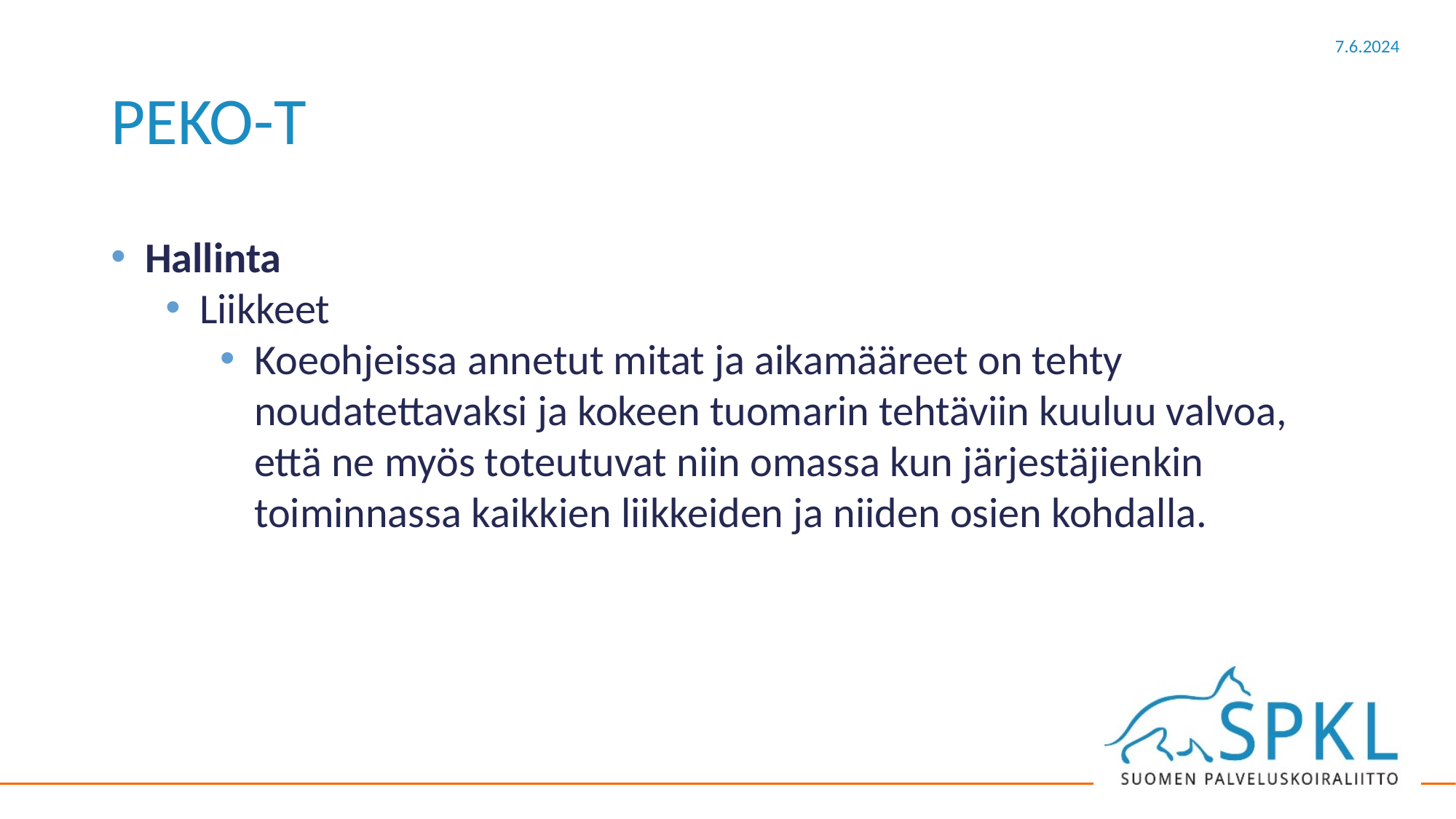

# PEKO-T
Hallinta
Liikkeet
Koeohjeissa annetut mitat ja aikamääreet on tehty noudatettavaksi ja kokeen tuomarin tehtäviin kuuluu valvoa, että ne myös toteutuvat niin omassa kun järjestäjienkin toiminnassa kaikkien liikkeiden ja niiden osien kohdalla.